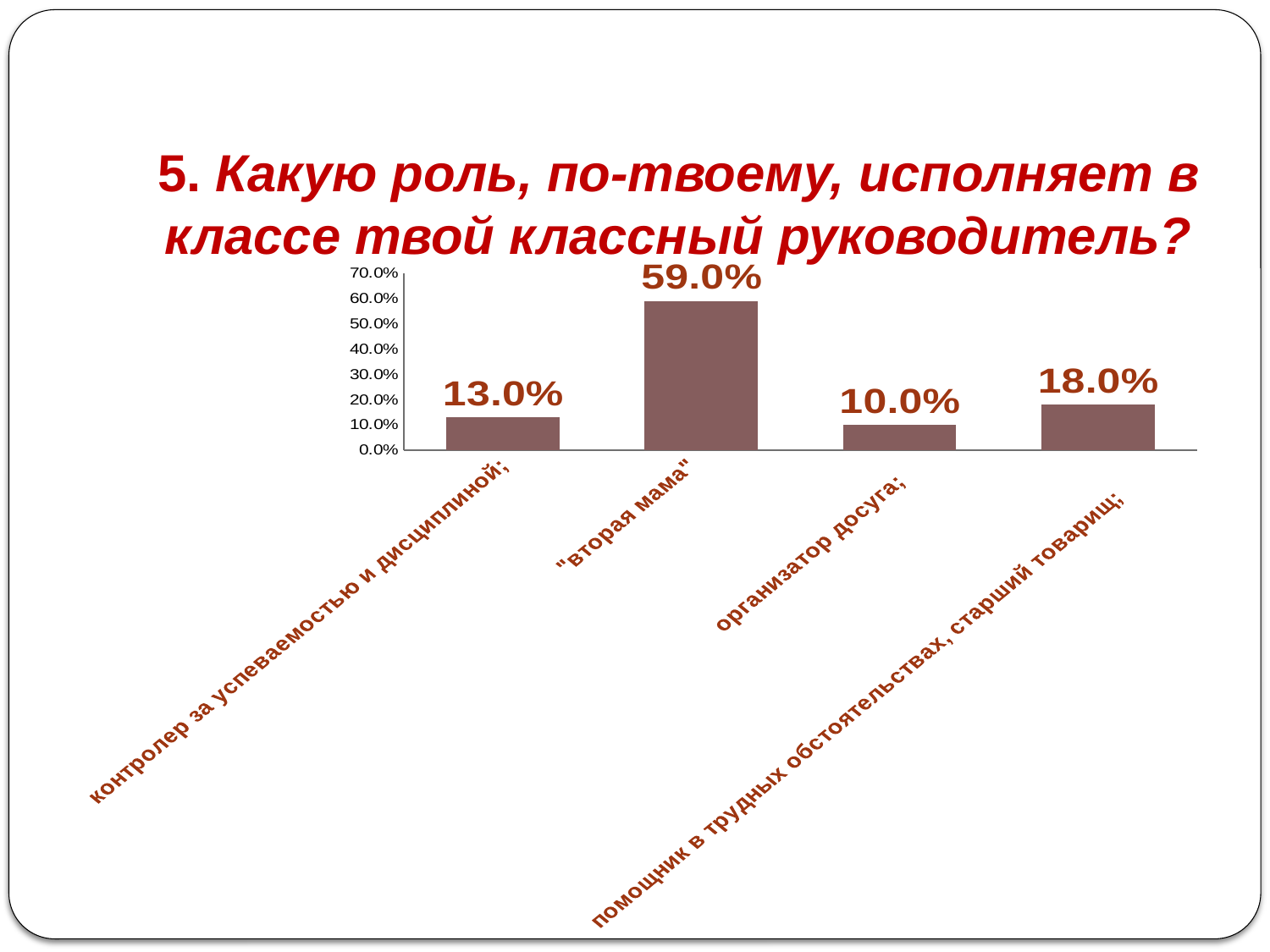

# 5. Какую роль, по-твоему, исполняет в классе твой классный руководитель?

### Chart

| Category |  |
|---|---|
| контролер за успеваемостью и дисциплиной; | 0.13 |
| "вторая мама"
 | 0.59 |
|
организатор досуга;
 | 0.1 |
|

помощник в трудных обстоятельствах, старший товарищ; | 0.18 |